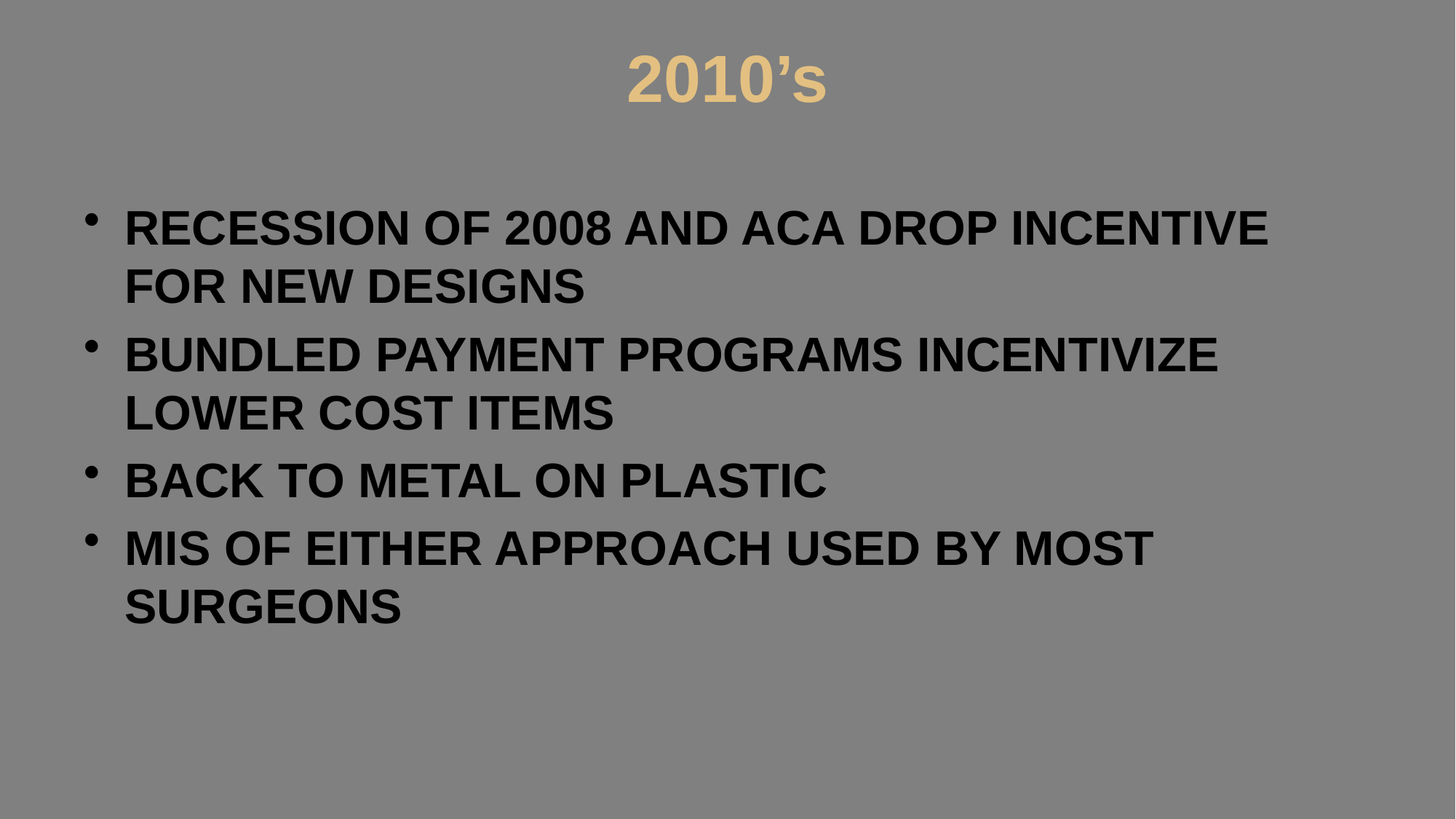

# 2010’s
RECESSION OF 2008 AND ACA DROP INCENTIVE FOR NEW DESIGNS
BUNDLED PAYMENT PROGRAMS INCENTIVIZE LOWER COST ITEMS
BACK TO METAL ON PLASTIC
MIS OF EITHER APPROACH USED BY MOST SURGEONS